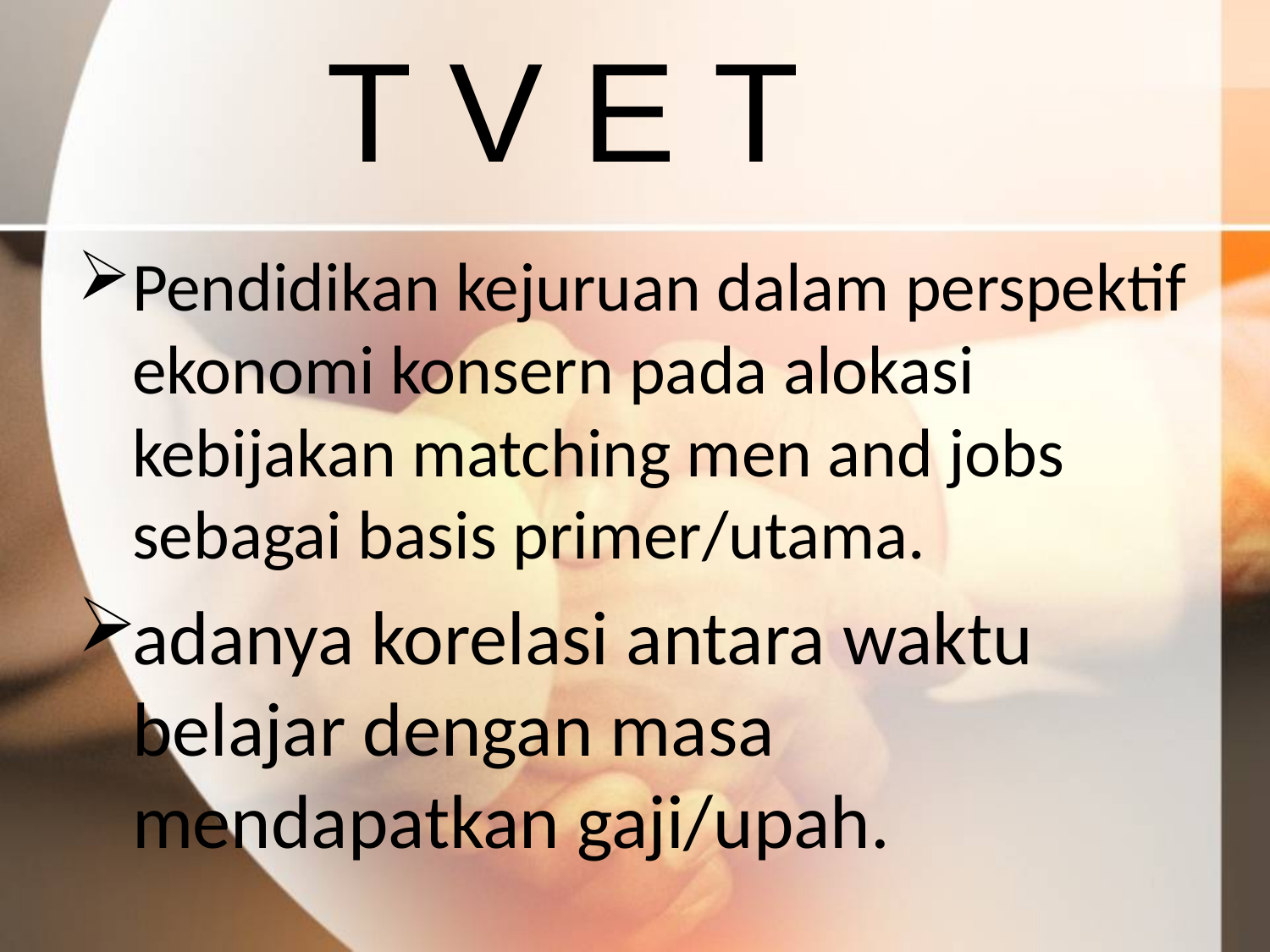

# T V E T
Pendidikan kejuruan dalam perspektif ekonomi konsern pada alokasi kebijakan matching men and jobs sebagai basis primer/utama.
adanya korelasi antara waktu belajar dengan masa mendapatkan gaji/upah.